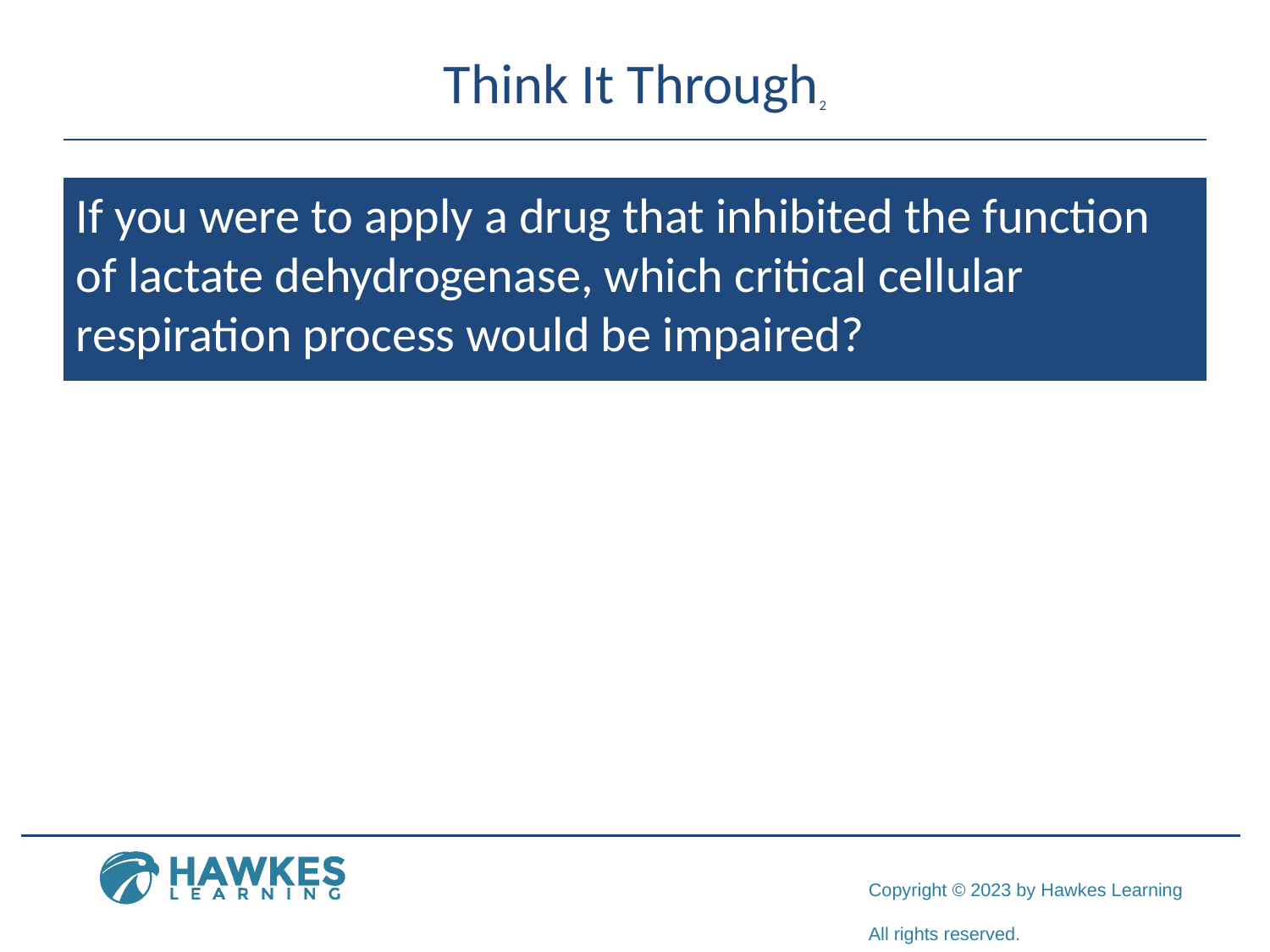

# Think It Through2
If you were to apply a drug that inhibited the function of lactate dehydrogenase, which critical cellular respiration process would be impaired?